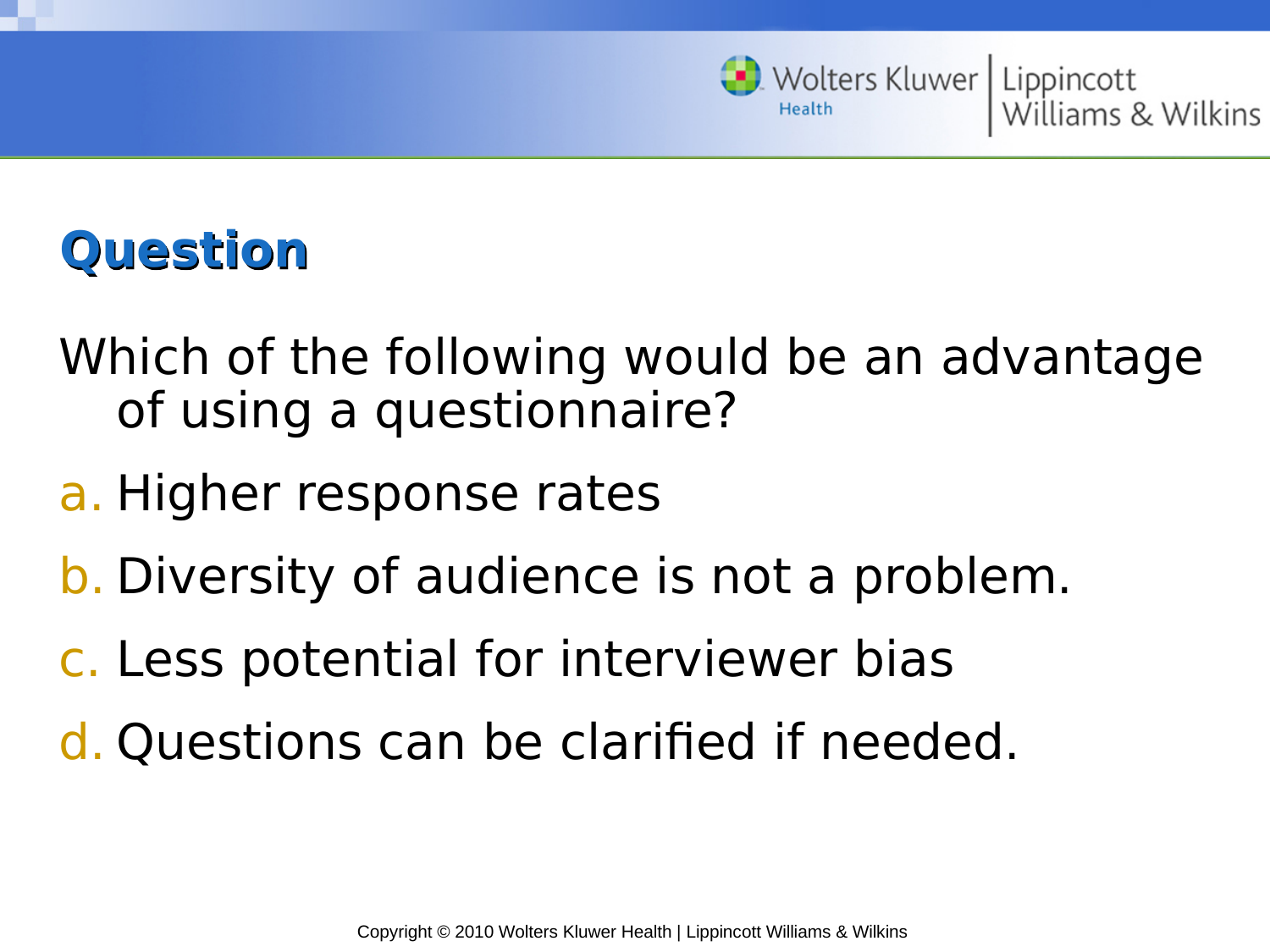

# Question
Which of the following would be an advantage of using a questionnaire?
Higher response rates
Diversity of audience is not a problem.
Less potential for interviewer bias
Questions can be clarified if needed.